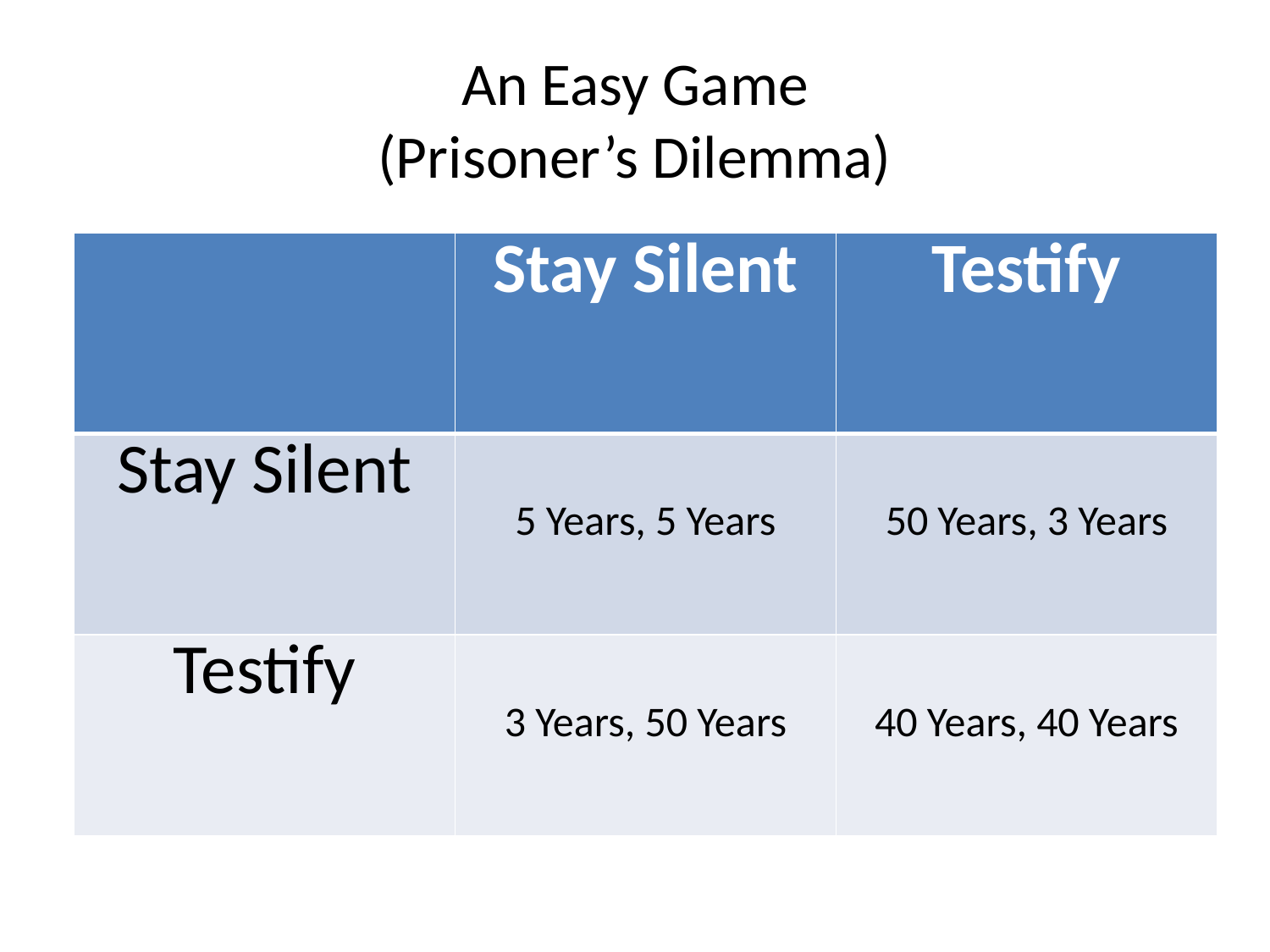

# An Easy Game (Prisoner’s Dilemma)
|  | Stay Silent | Testify |
| --- | --- | --- |
| Stay Silent | 5 Years, 5 Years | 50 Years, 3 Years |
| Testify | 3 Years, 50 Years | 40 Years, 40 Years |